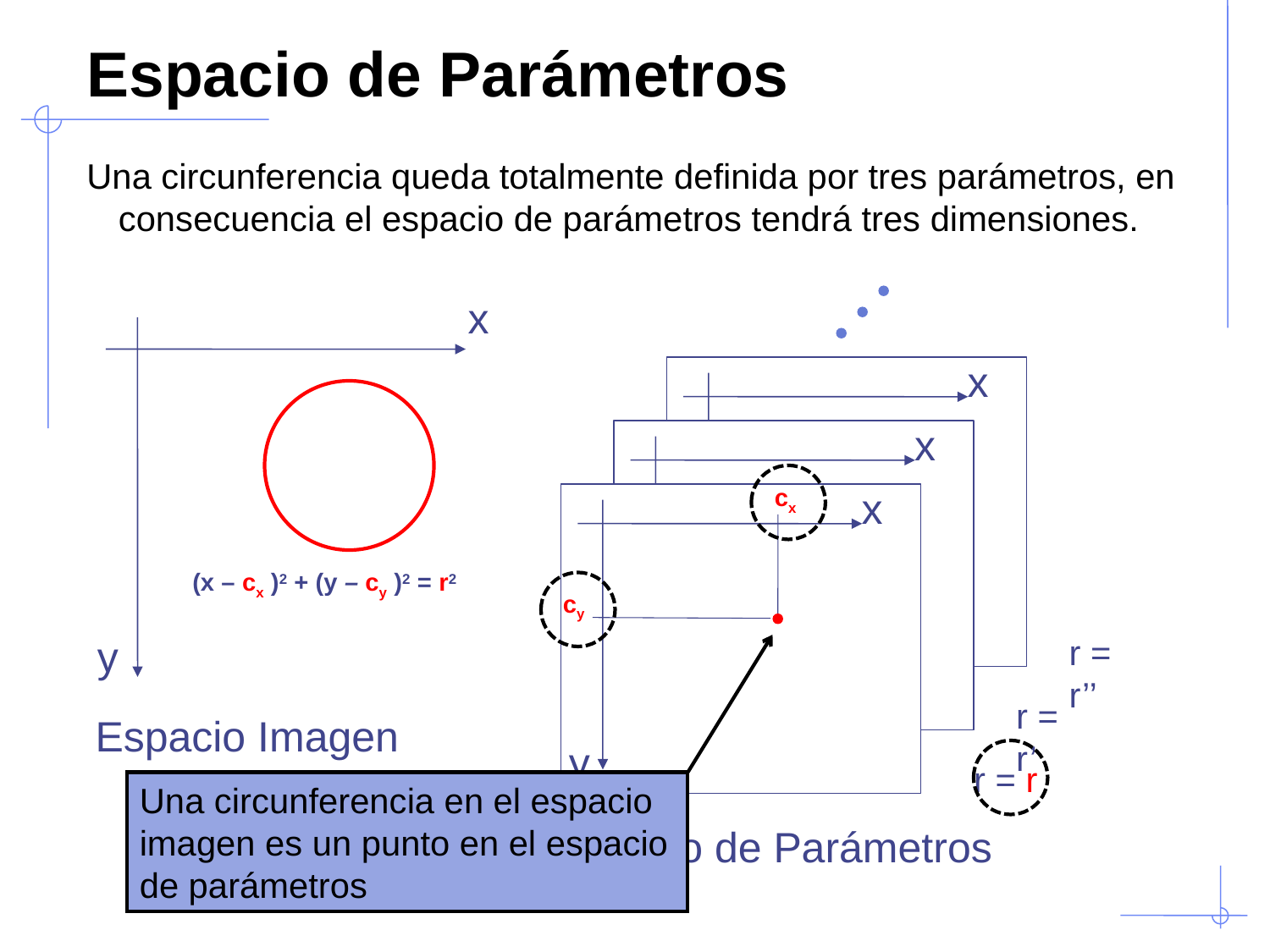

# Espacio de Parámetros
Una circunferencia queda totalmente definida por tres parámetros, en consecuencia el espacio de parámetros tendrá tres dimensiones.
x

x

y

x

y

x

y

Espacio de Parámetros
r = r’’
r = r’
r = r

cx
cy

(x – cx )2 + (y – cy )2 = r2

y
Espacio Imagen

Una circunferencia en el espacio imagen es un punto en el espacio de parámetros